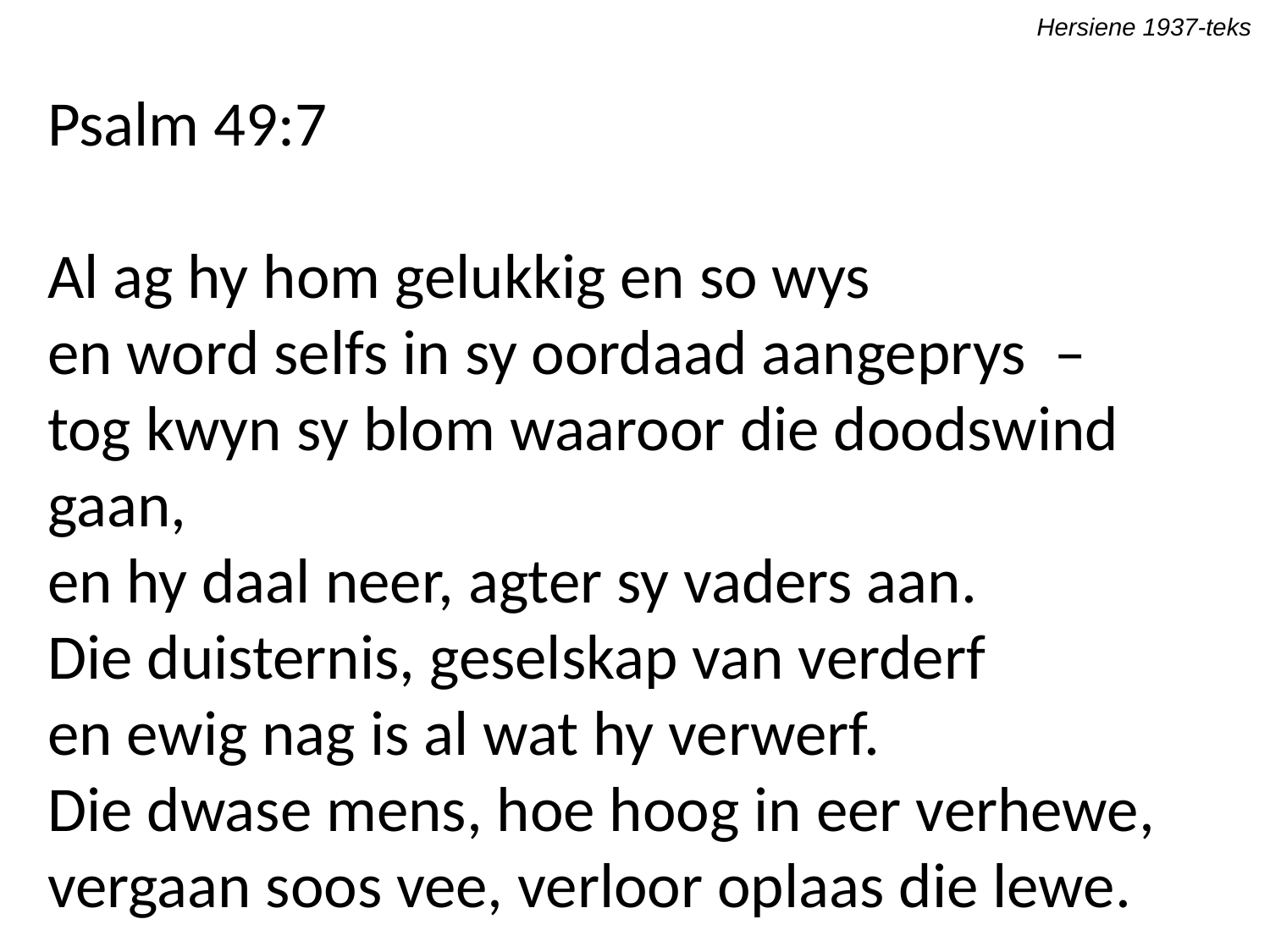

Hersiene 1937-teks
Psalm 49:7

Al ag hy hom gelukkig en so wys
en word selfs in sy oordaad aangeprys  –
tog kwyn sy blom waaroor die doodswind gaan,
en hy daal neer, agter sy vaders aan.
Die duisternis, geselskap van verderf
en ewig nag is al wat hy verwerf.
Die dwase mens, hoe hoog in eer verhewe,
vergaan soos vee, verloor oplaas die lewe.